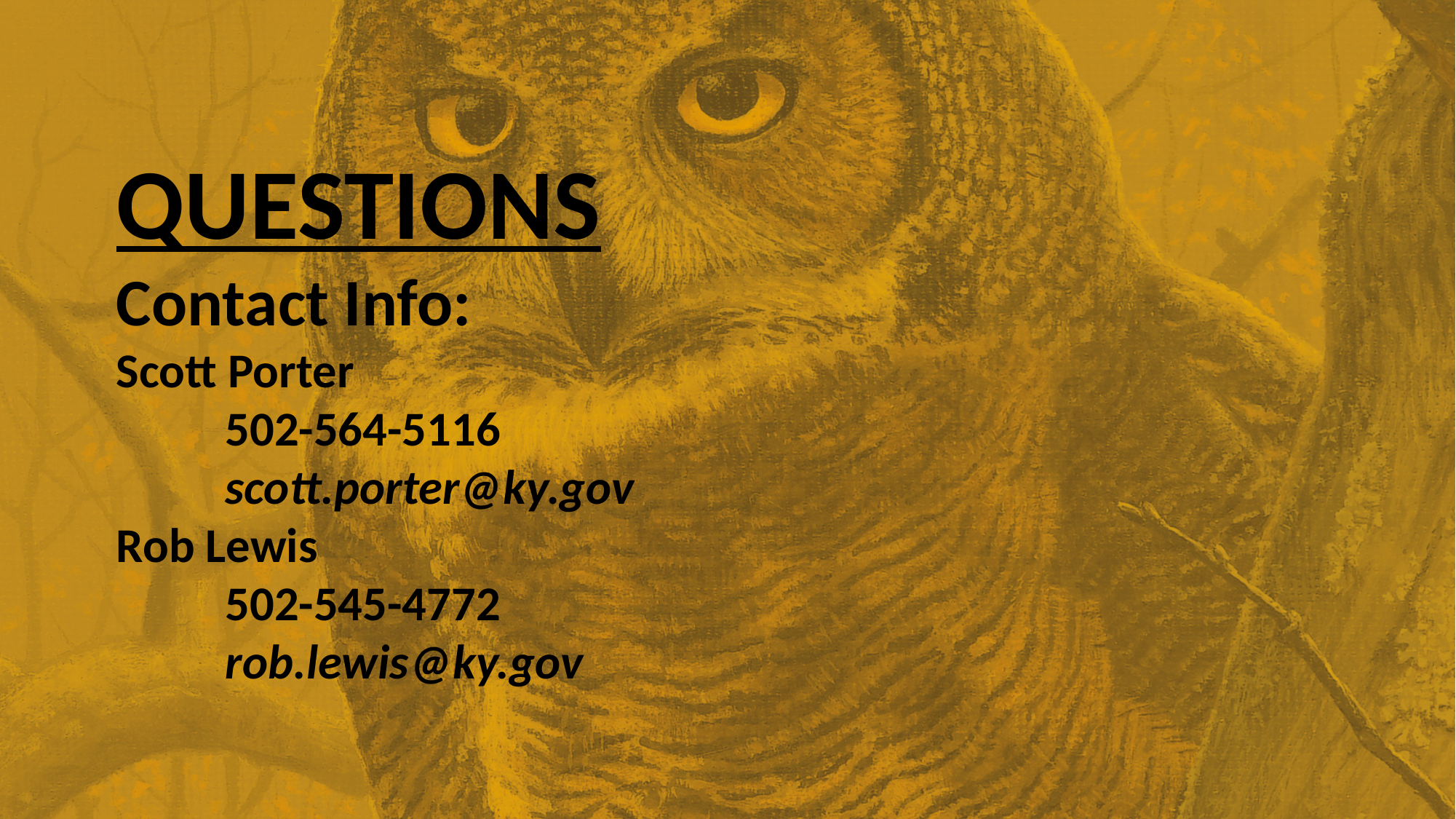

QUESTIONS
Contact Info:
Scott Porter
	502-564-5116
	scott.porter@ky.gov
Rob Lewis
	502-545-4772
	rob.lewis@ky.gov